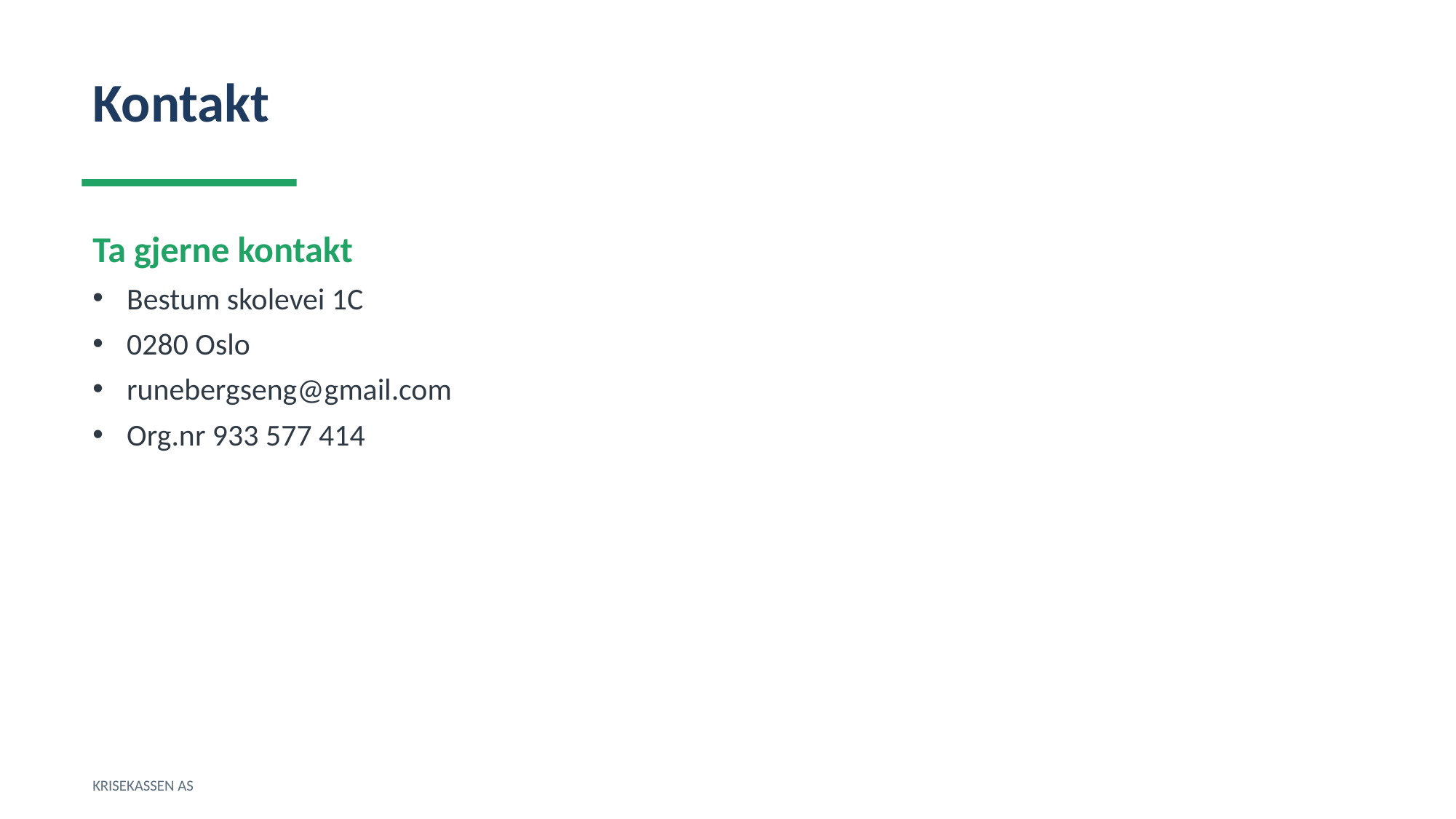

Kontakt

Ta gjerne kontakt
Bestum skolevei 1C
0280 Oslo
runebergseng@gmail.com
Org.nr 933 577 414
KRISEKASSEN AS